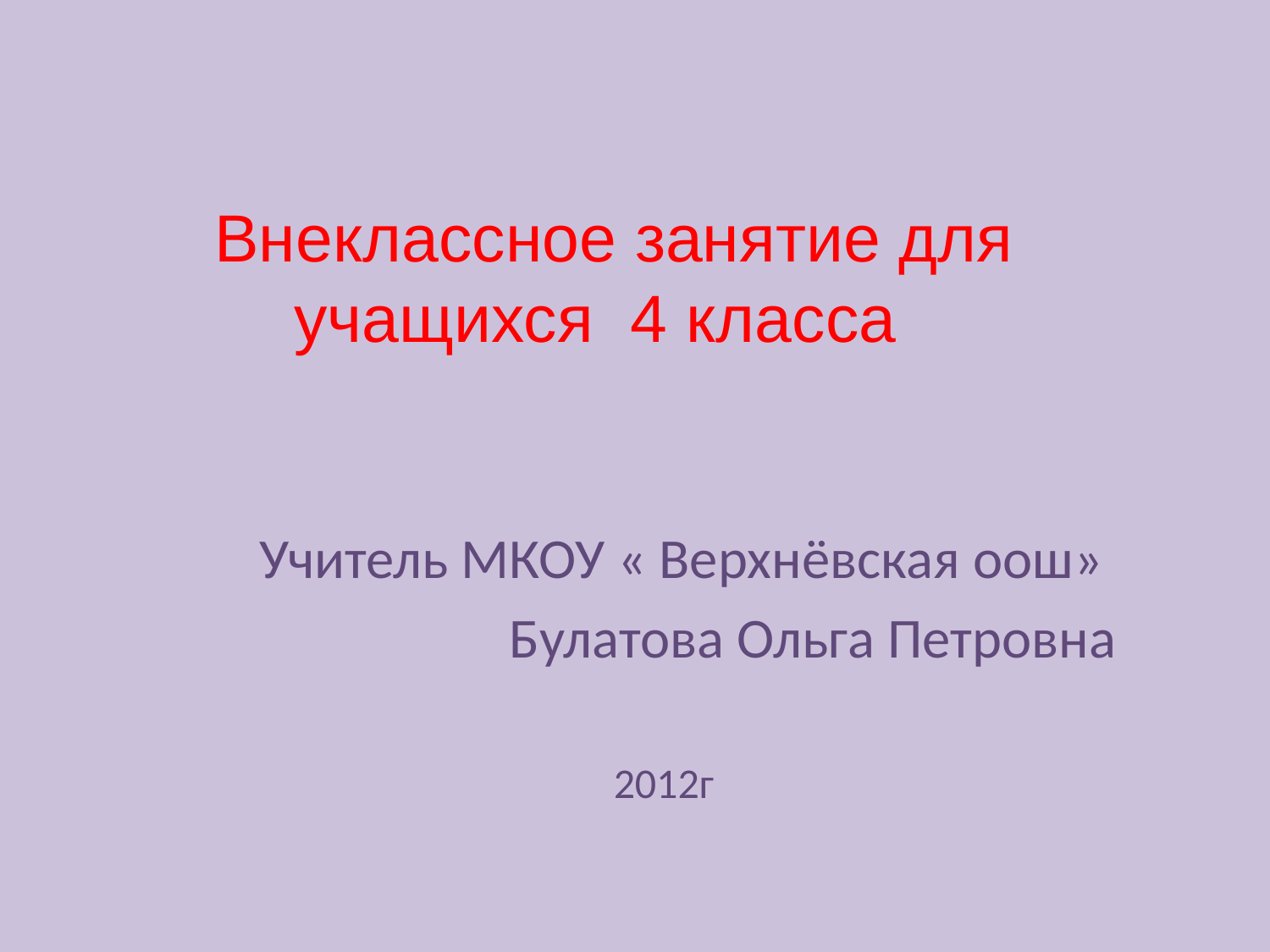

# Внеклассное занятие для учащихся  4 класса
Учитель МКОУ « Верхнёвская оош»
Булатова Ольга Петровна

2012г